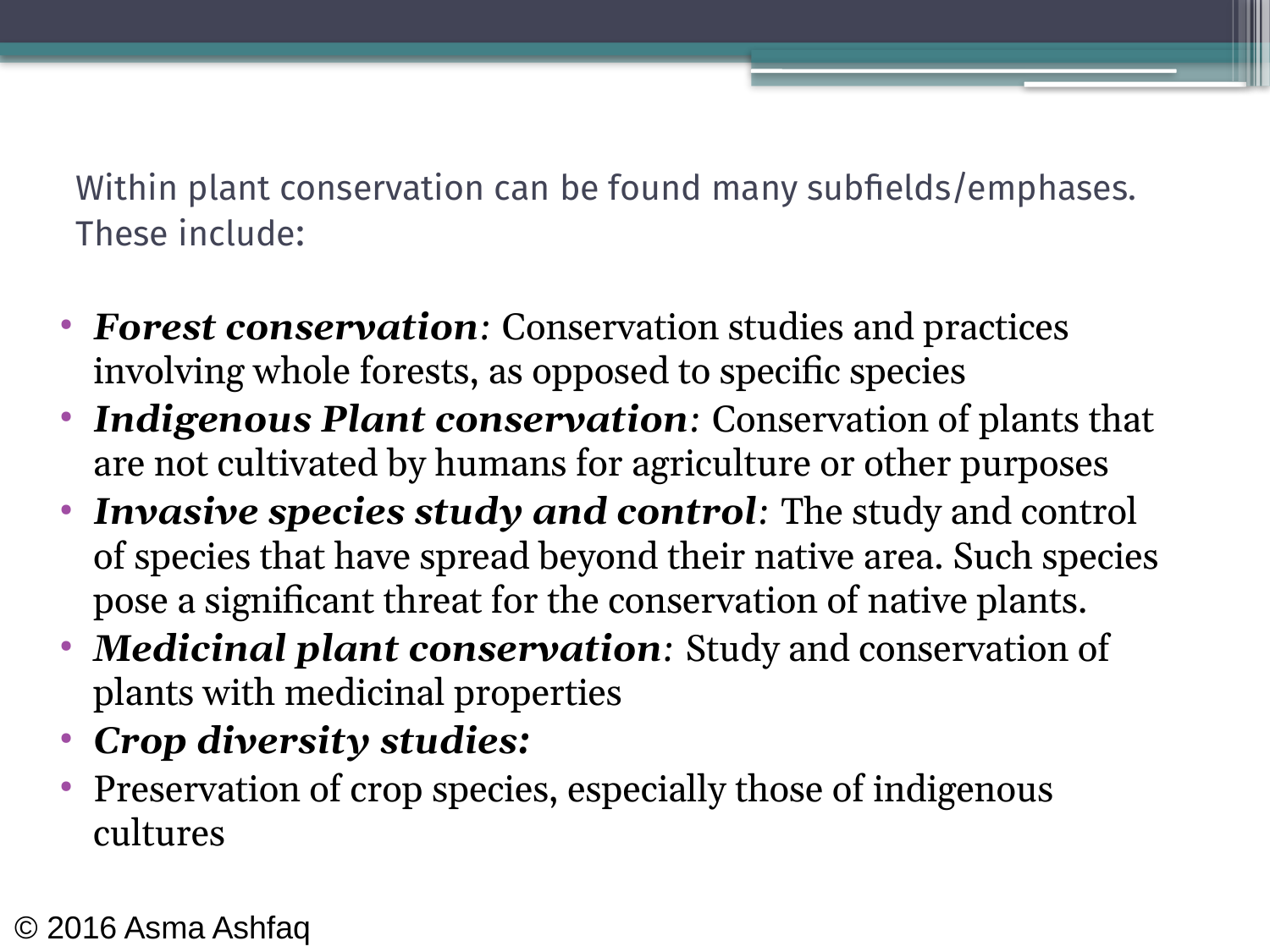

# Within plant conservation can be found many subfields/emphases. These include:
Forest conservation: Conservation studies and practices involving whole forests, as opposed to specific species
Indigenous Plant conservation: Conservation of plants that are not cultivated by humans for agriculture or other purposes
Invasive species study and control: The study and control of species that have spread beyond their native area. Such species pose a significant threat for the conservation of native plants.
Medicinal plant conservation: Study and conservation of plants with medicinal properties
Crop diversity studies:
Preservation of crop species, especially those of indigenous cultures

© 2016 Asma Ashfaq